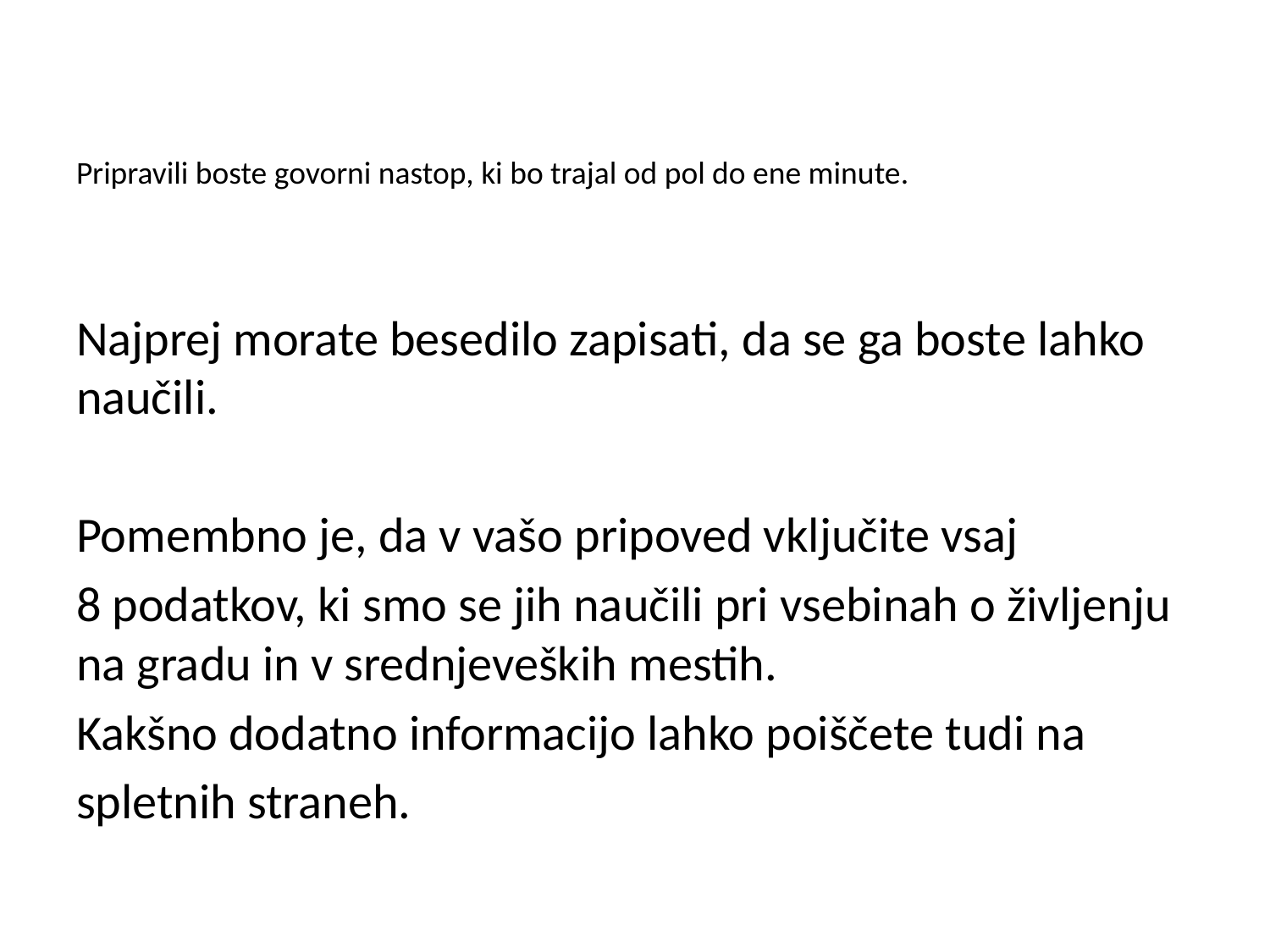

# Pripravili boste govorni nastop, ki bo trajal od pol do ene minute.

Najprej morate besedilo zapisati, da se ga boste lahko naučili.

Pomembno je, da v vašo pripoved vključite vsaj
8 podatkov, ki smo se jih naučili pri vsebinah o življenju na gradu in v srednjeveških mestih.
Kakšno dodatno informacijo lahko poiščete tudi na
spletnih straneh.